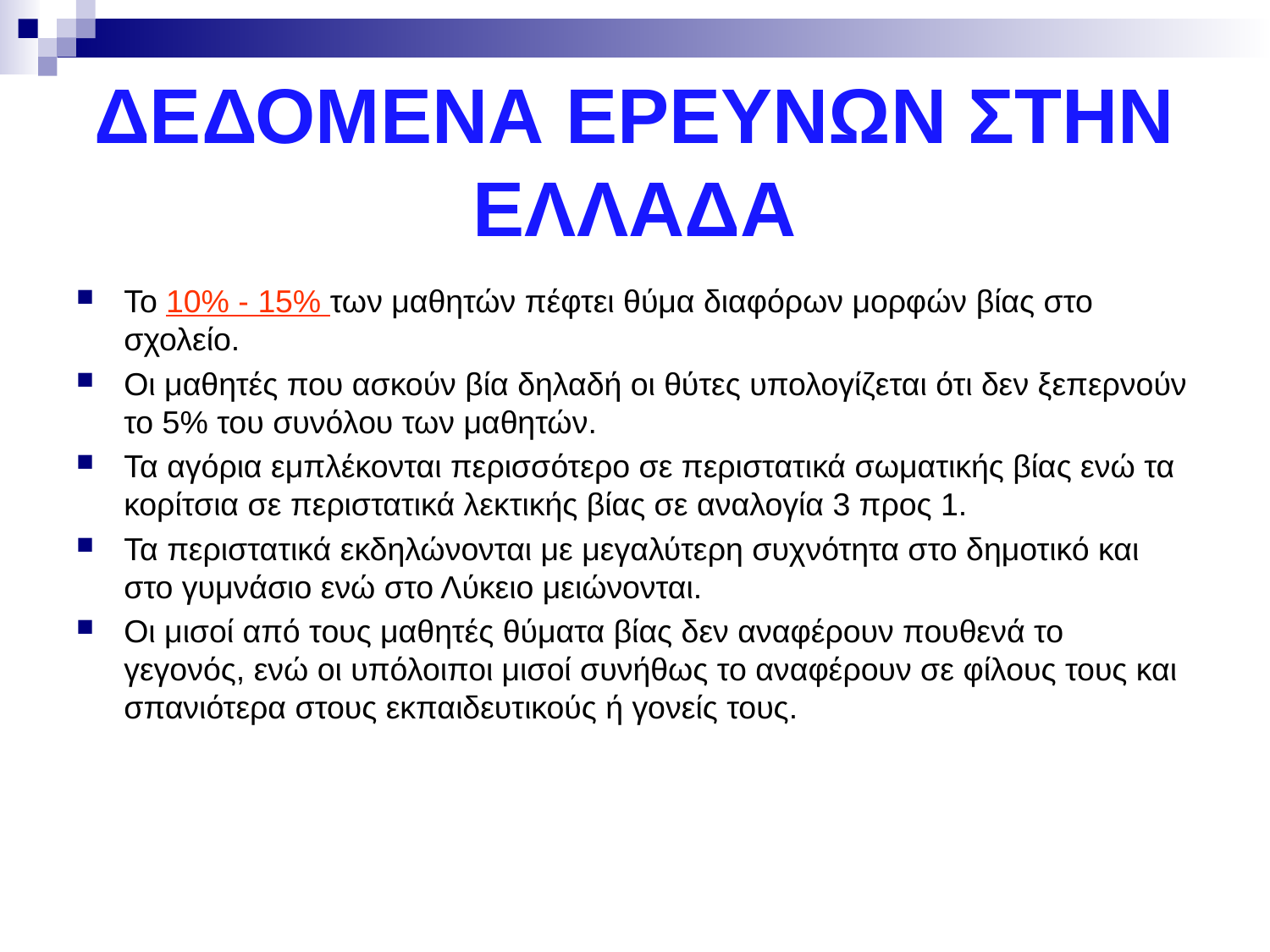

# ΔΕΔΟΜΕΝΑ ΕΡΕΥΝΩΝ ΣΤΗΝ ΕΛΛΑΔΑ
Το 10% - 15% των μαθητών πέφτει θύμα διαφόρων μορφών βίας στο σχολείο.
Οι μαθητές που ασκούν βία δηλαδή οι θύτες υπολογίζεται ότι δεν ξεπερνούν το 5% του συνόλου των μαθητών.
Τα αγόρια εμπλέκονται περισσότερο σε περιστατικά σωματικής βίας ενώ τα κορίτσια σε περιστατικά λεκτικής βίας σε αναλογία 3 προς 1.
Τα περιστατικά εκδηλώνονται με μεγαλύτερη συχνότητα στο δημοτικό και στο γυμνάσιο ενώ στο Λύκειο μειώνονται.
Οι μισοί από τους μαθητές θύματα βίας δεν αναφέρουν πουθενά το γεγονός, ενώ οι υπόλοιποι μισοί συνήθως το αναφέρουν σε φίλους τους και σπανιότερα στους εκπαιδευτικούς ή γονείς τους.